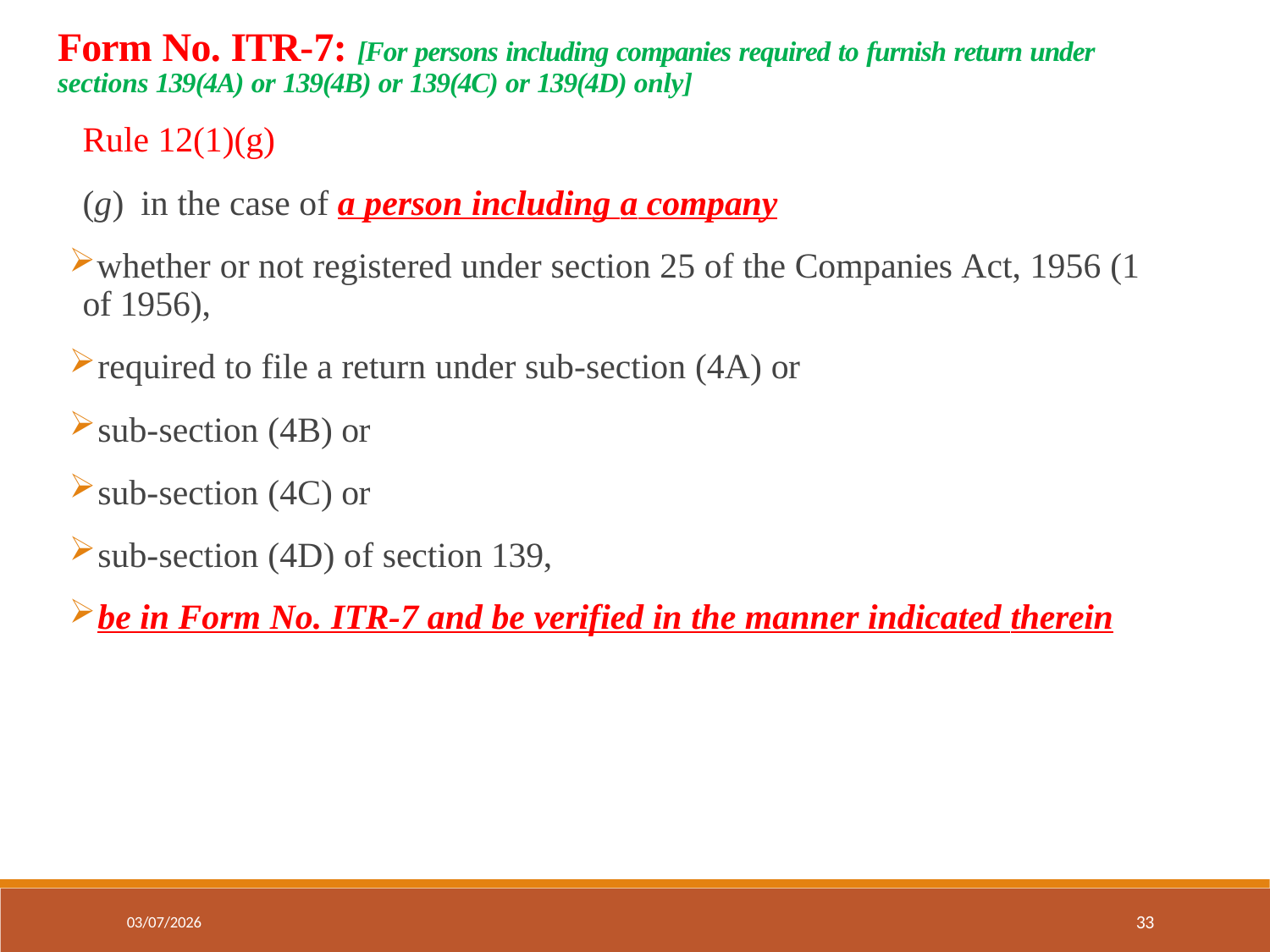

# Form No. ITR-7: [For persons including companies required to furnish return under sections 139(4A) or 139(4B) or 139(4C) or 139(4D) only]
Rule 12(1)(g)
(g) in the case of a person including a company
	whether or not registered under section 25 of the Companies Act, 1956 (1 of 1956),
required to file a return under sub-section (4A) or
sub-section (4B) or
sub-section (4C) or
sub-section (4D) of section 139,
be in Form No. ITR-7 and be verified in the manner indicated therein
33
03/07/2026